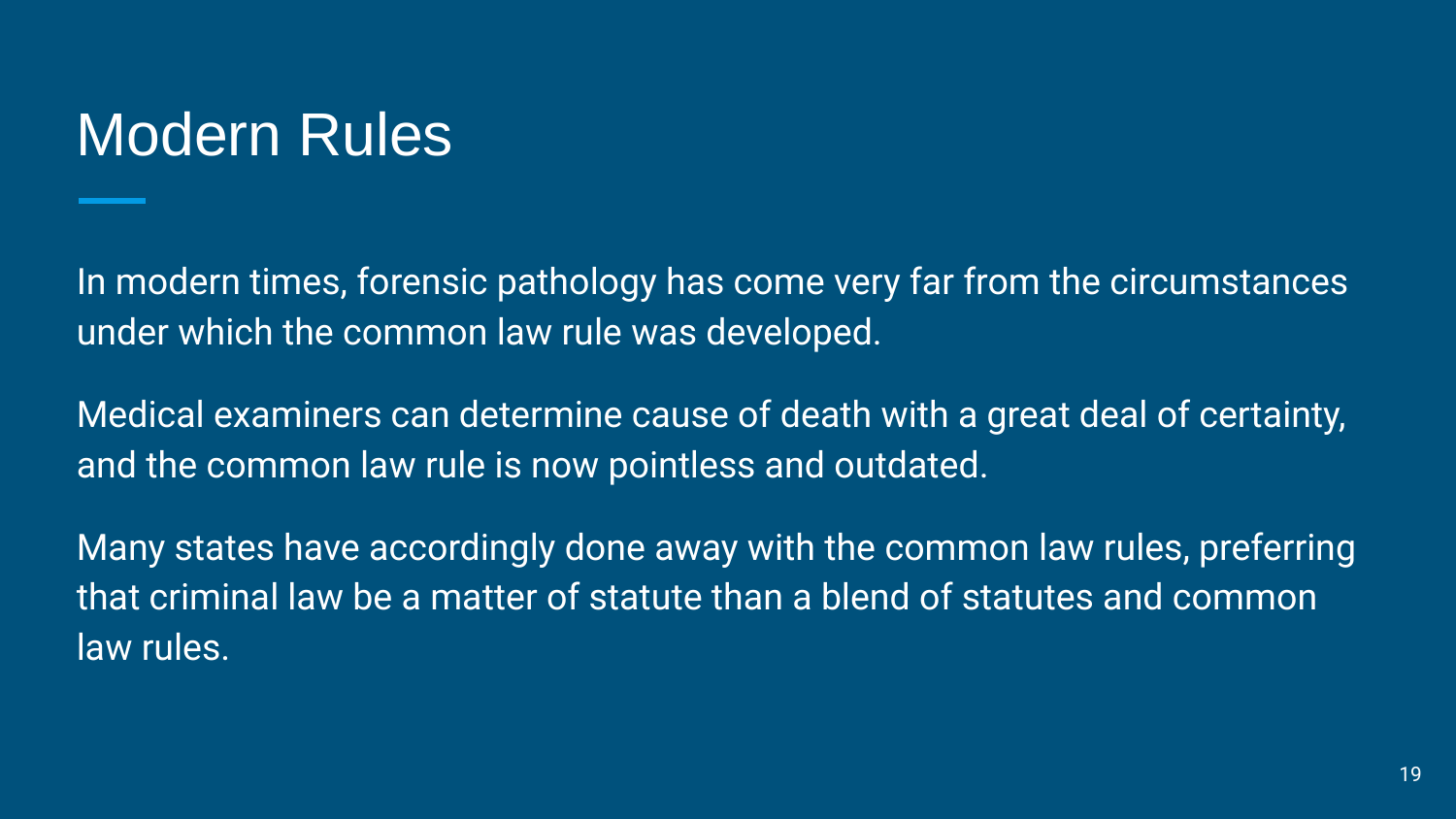

# Modern Rules
In modern times, forensic pathology has come very far from the circumstances under which the common law rule was developed.
Medical examiners can determine cause of death with a great deal of certainty, and the common law rule is now pointless and outdated.
Many states have accordingly done away with the common law rules, preferring that criminal law be a matter of statute than a blend of statutes and common law rules.

19